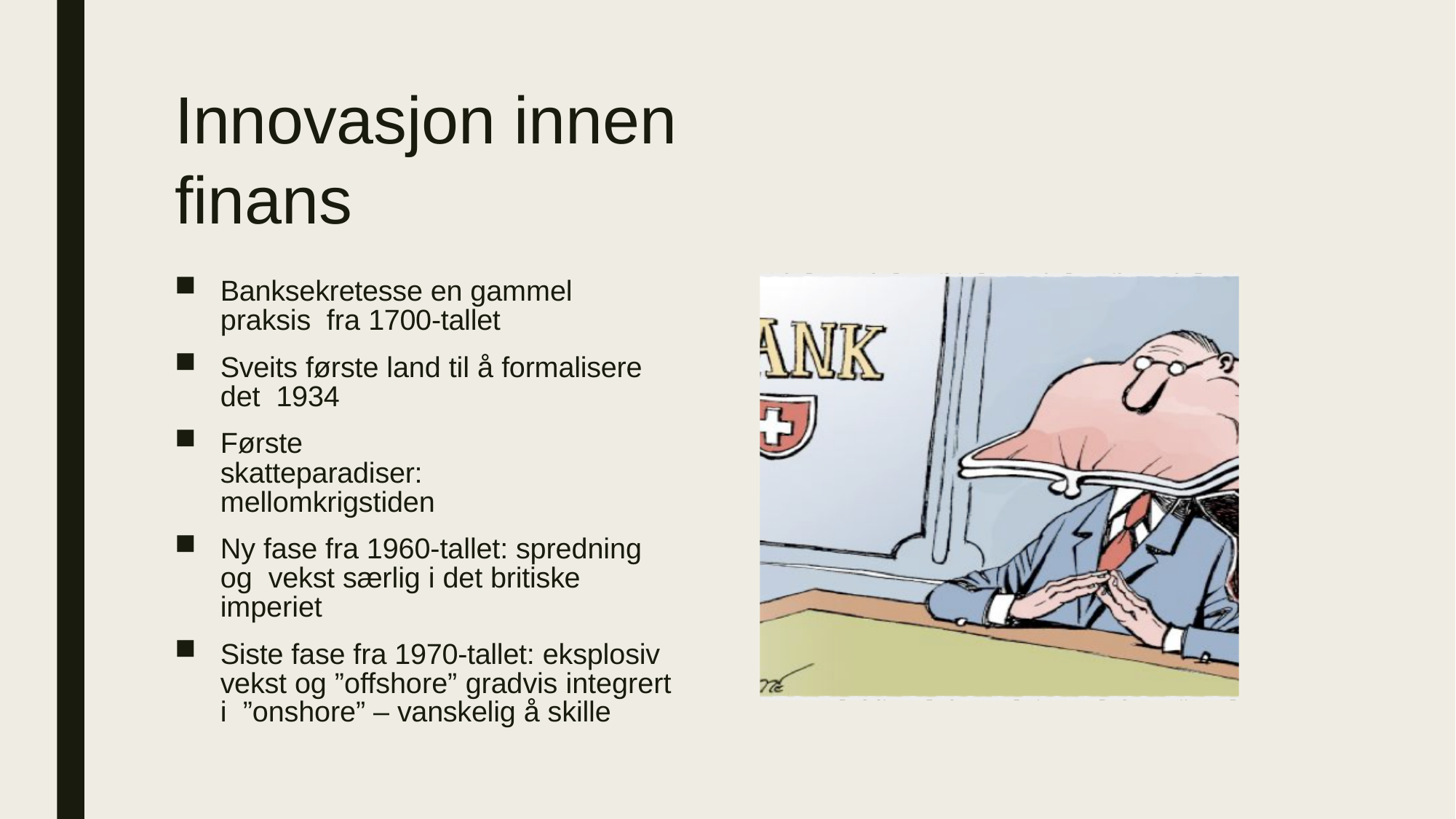

# Innovasjon innen finans
Banksekretesse en gammel praksis  fra 1700-tallet
Sveits første land til å formalisere det  1934
Første skatteparadiser:  mellomkrigstiden
Ny fase fra 1960-tallet: spredning og  vekst særlig i det britiske imperiet
Siste fase fra 1970-tallet: eksplosiv  vekst og ”offshore” gradvis integrert i  ”onshore” – vanskelig å skille